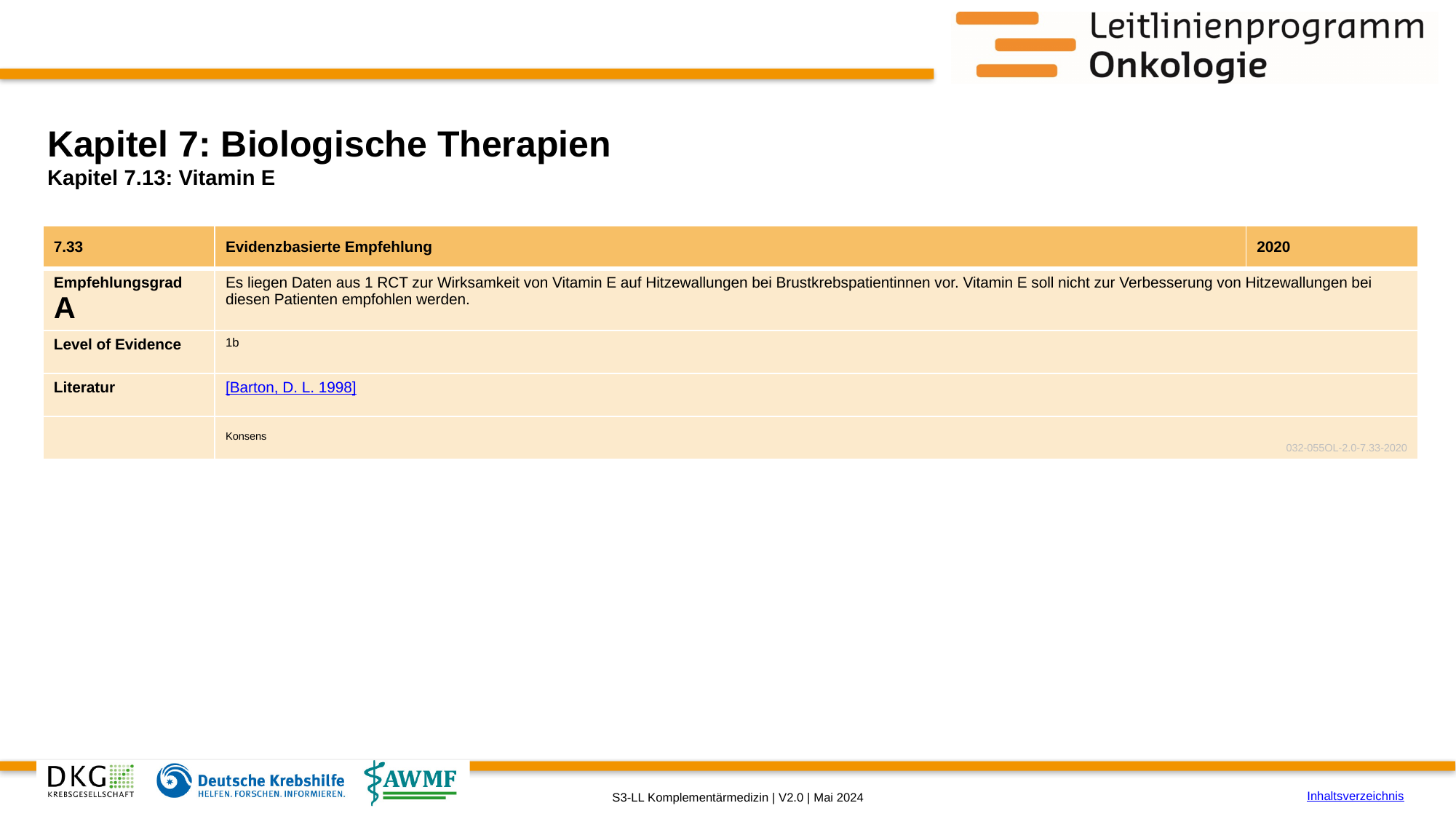

# Kapitel 7: Biologische Therapien
Kapitel 7.13: Vitamin E
| 7.33 | Evidenzbasierte Empfehlung | 2020 |
| --- | --- | --- |
| Empfehlungsgrad A | Es liegen Daten aus 1 RCT zur Wirksamkeit von Vitamin E auf Hitzewallungen bei Brustkrebspatientinnen vor. Vitamin E soll nicht zur Verbesserung von Hitzewallungen bei diesen Patienten empfohlen werden. |  |
| Level of Evidence | 1b |  |
| Literatur | [Barton, D. L. 1998] |  |
|  | Konsens 032-055OL-2.0-7.33-2020 |  |
Inhaltsverzeichnis
S3-LL Komplementärmedizin | V2.0 | Mai 2024